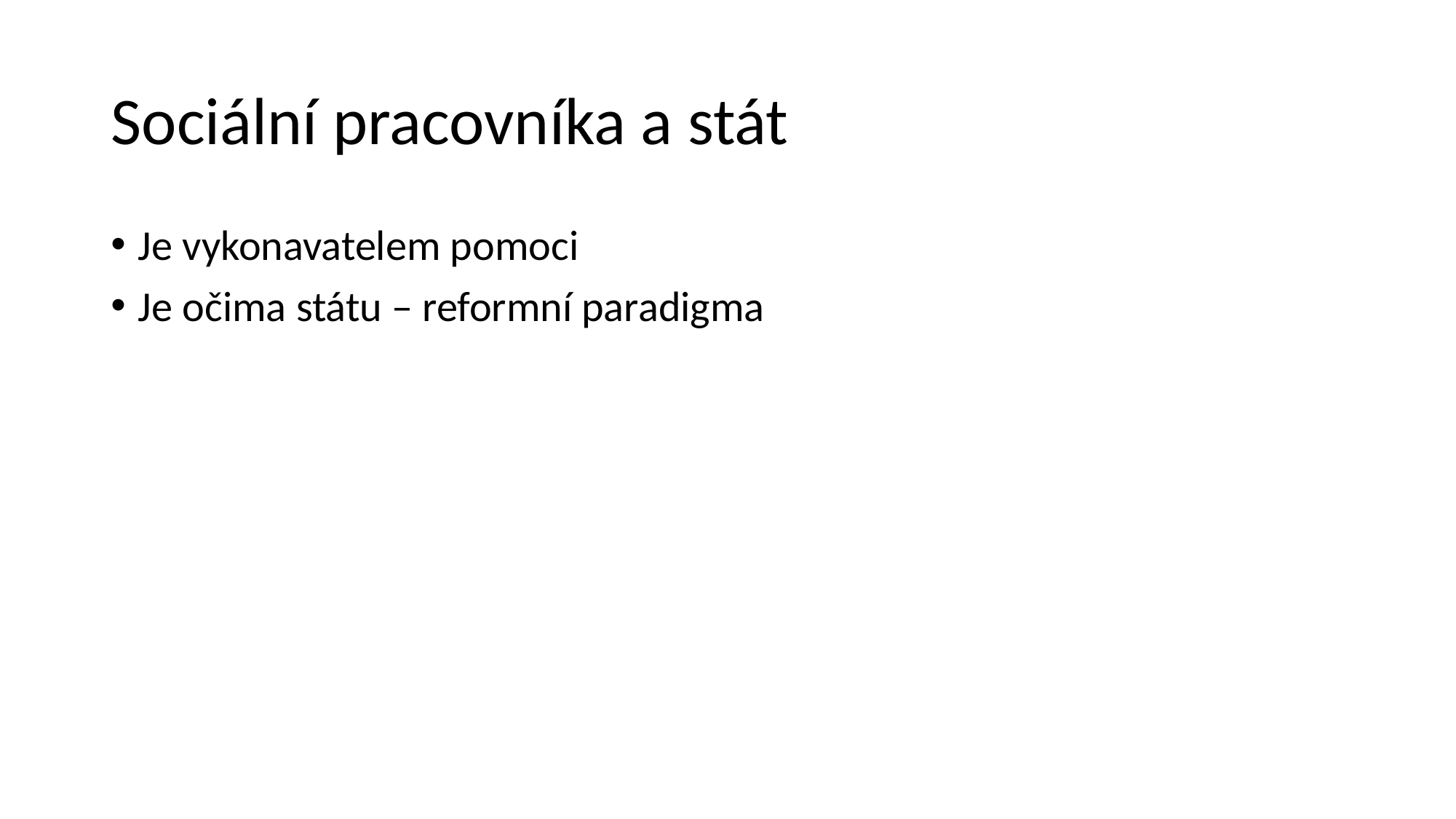

# Sociální pracovníka a stát
Je vykonavatelem pomoci
Je očima státu – reformní paradigma